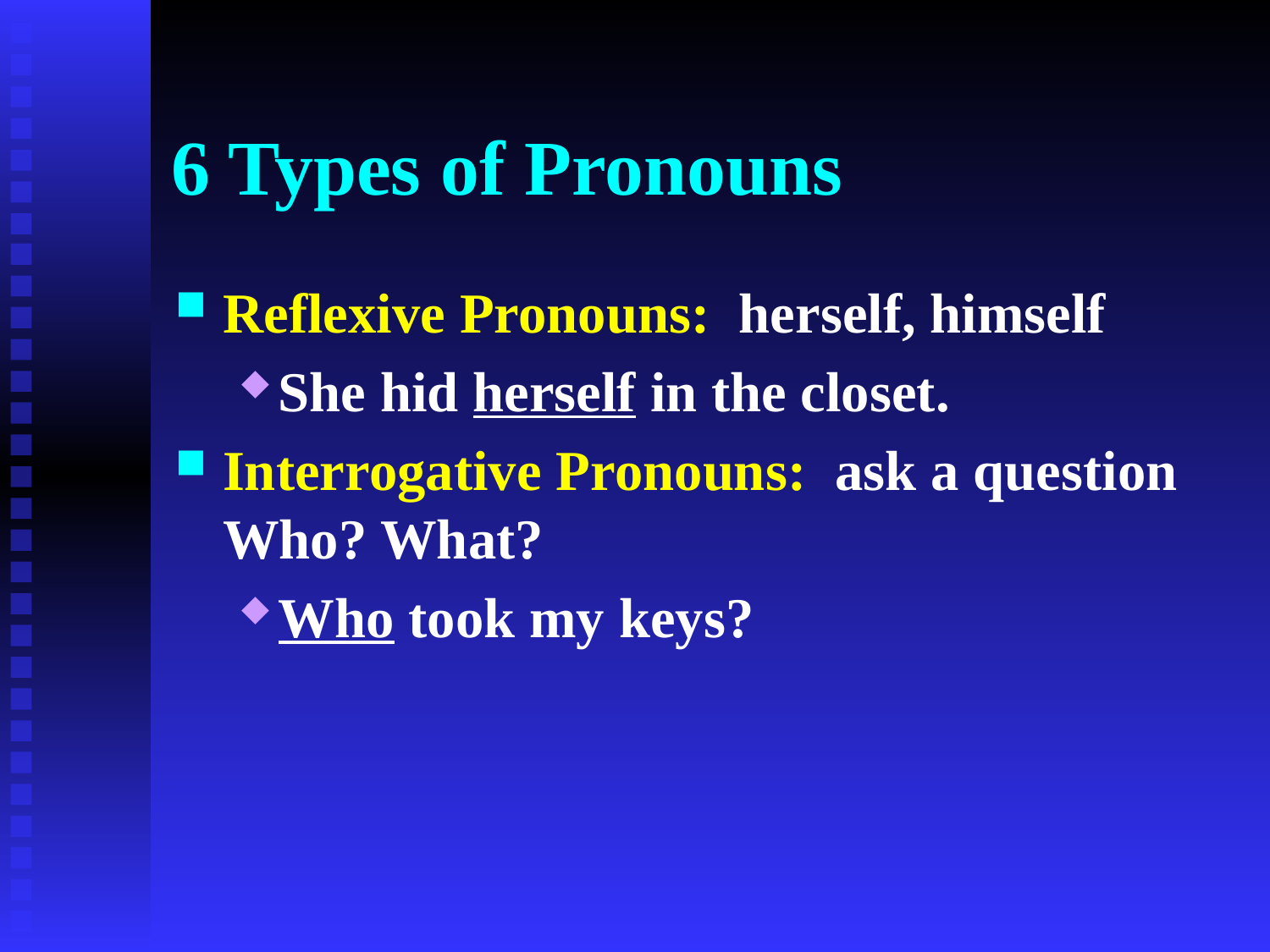

# 6 Types of Pronouns
Reflexive Pronouns:  herself, himself
She hid herself in the closet.
Interrogative Pronouns:  ask a question  Who? What?
Who took my keys?